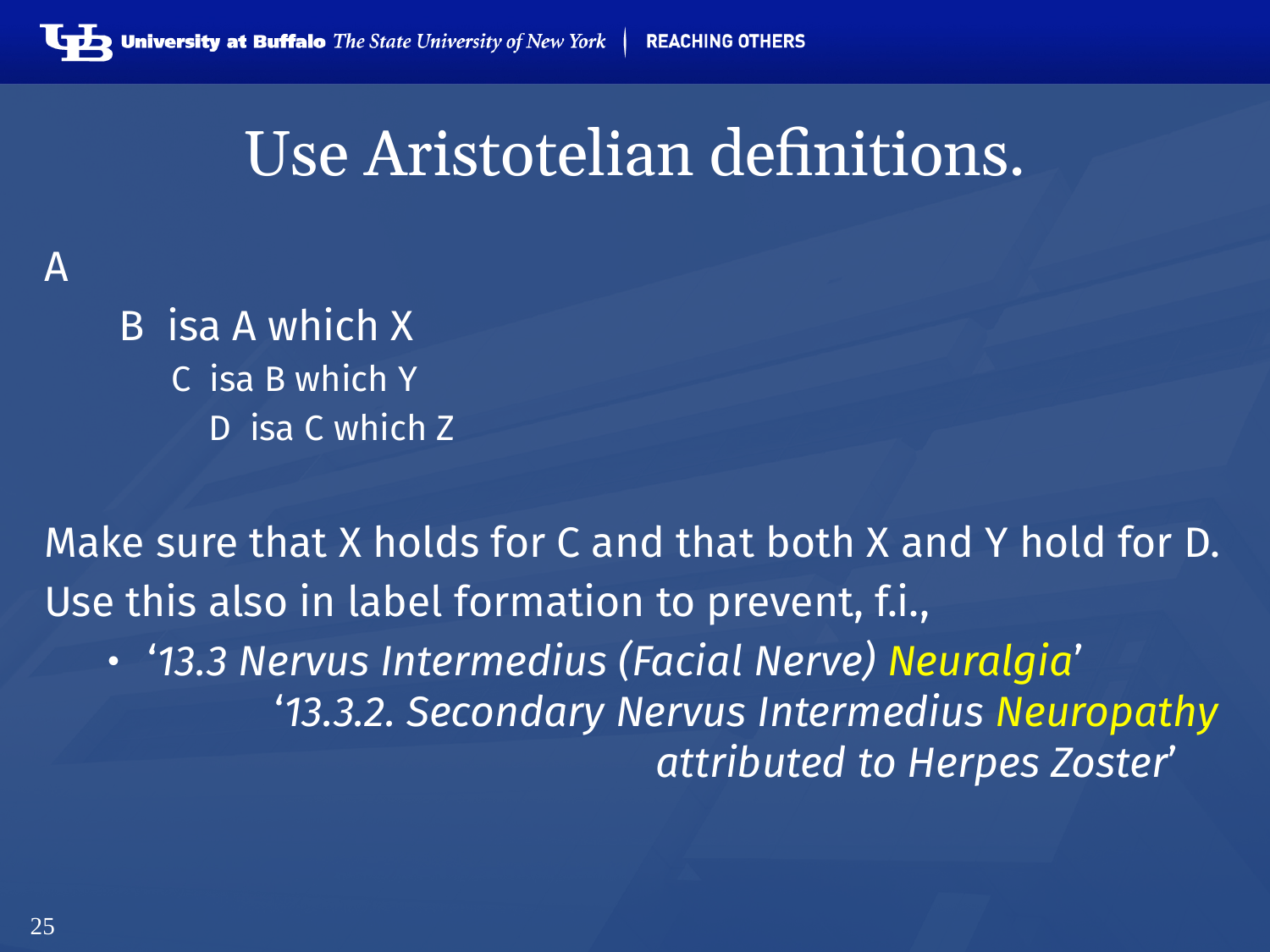

# Use Aristotelian definitions.
A
 B  isa A which X
C  isa B which Y
    D  isa C which Z

Make sure that X holds for C and that both X and Y hold for D.
Use this also in label formation to prevent, f.i.,
‘13.3 Nervus Intermedius (Facial Nerve) Neuralgia’ 		‘13.3.2. Secondary Nervus Intermedius Neuropathy 				attributed to Herpes Zoster’
25